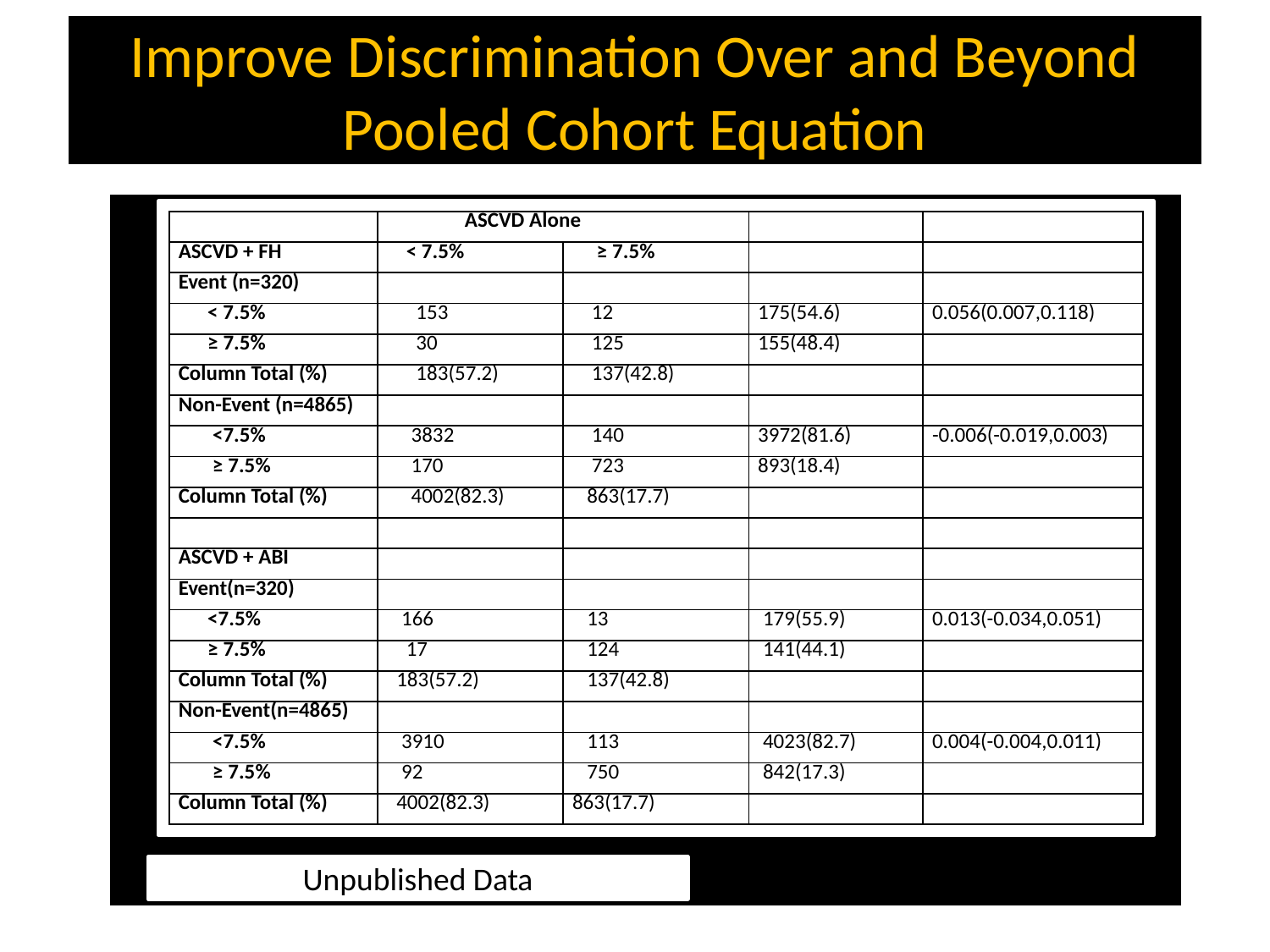

# Improve Discrimination Over and Beyond Pooled Cohort Equation

|  | ASCVD Alone |  |  |  |
| --- | --- | --- | --- | --- |
| ASCVD + FH | < 7.5% | ≥ 7.5% |  |  |
| Event (n=320) |  |  |  |  |
| < 7.5% | 153 | 12 | 175(54.6) | 0.056(0.007,0.118) |
| ≥ 7.5% | 30 | 125 | 155(48.4) |  |
| Column Total (%) | 183(57.2) | 137(42.8) |  |  |
| Non-Event (n=4865) |  |  |  |  |
| <7.5% | 3832 | 140 | 3972(81.6) | -0.006(-0.019,0.003) |
| ≥ 7.5% | 170 | 723 | 893(18.4) |  |
| Column Total (%) | 4002(82.3) | 863(17.7) |  |  |
|  |  |  |  |  |
| ASCVD + ABI |  |  |  |  |
| Event(n=320) |  |  |  |  |
| <7.5% | 166 | 13 | 179(55.9) | 0.013(-0.034,0.051) |
| ≥ 7.5% | 17 | 124 | 141(44.1) |  |
| Column Total (%) | 183(57.2) | 137(42.8) |  |  |
| Non-Event(n=4865) |  |  |  |  |
| <7.5% | 3910 | 113 | 4023(82.7) | 0.004(-0.004,0.011) |
| ≥ 7.5% | 92 | 750 | 842(17.3) |  |
| Column Total (%) | 4002(82.3) | 863(17.7) |  |  |
Unpublished Data